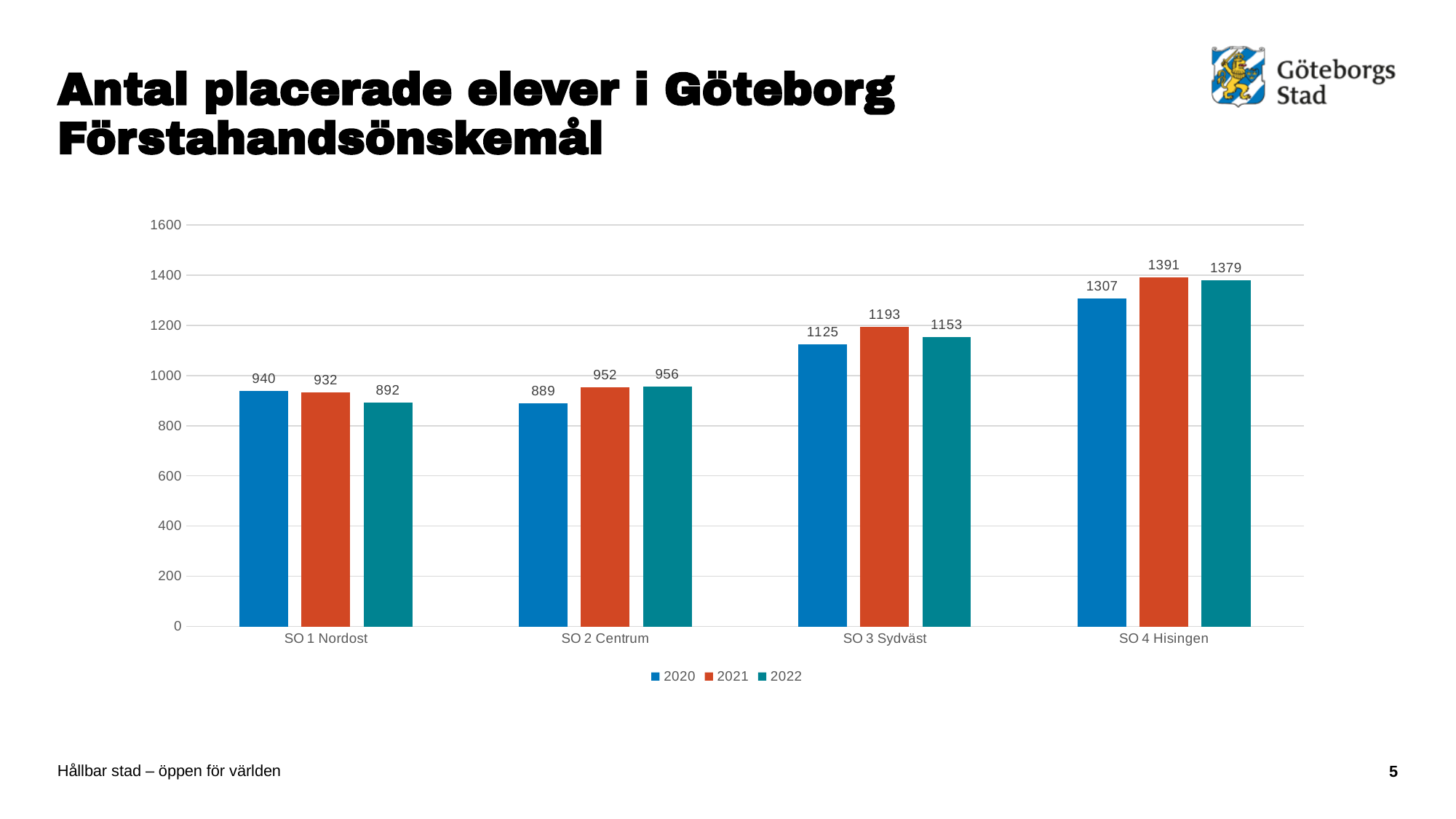

# Antal placerade elever i Göteborg Förstahandsönskemål

### Chart

| Category | 2020 | 2021 | 2022 |
|---|---|---|---|
| SO 1 Nordost | 940.0 | 932.0 | 892.0 |
| SO 2 Centrum | 889.0 | 952.0 | 956.0 |
| SO 3 Sydväst | 1125.0 | 1193.0 | 1153.0 |
| SO 4 Hisingen | 1307.0 | 1391.0 | 1379.0 |